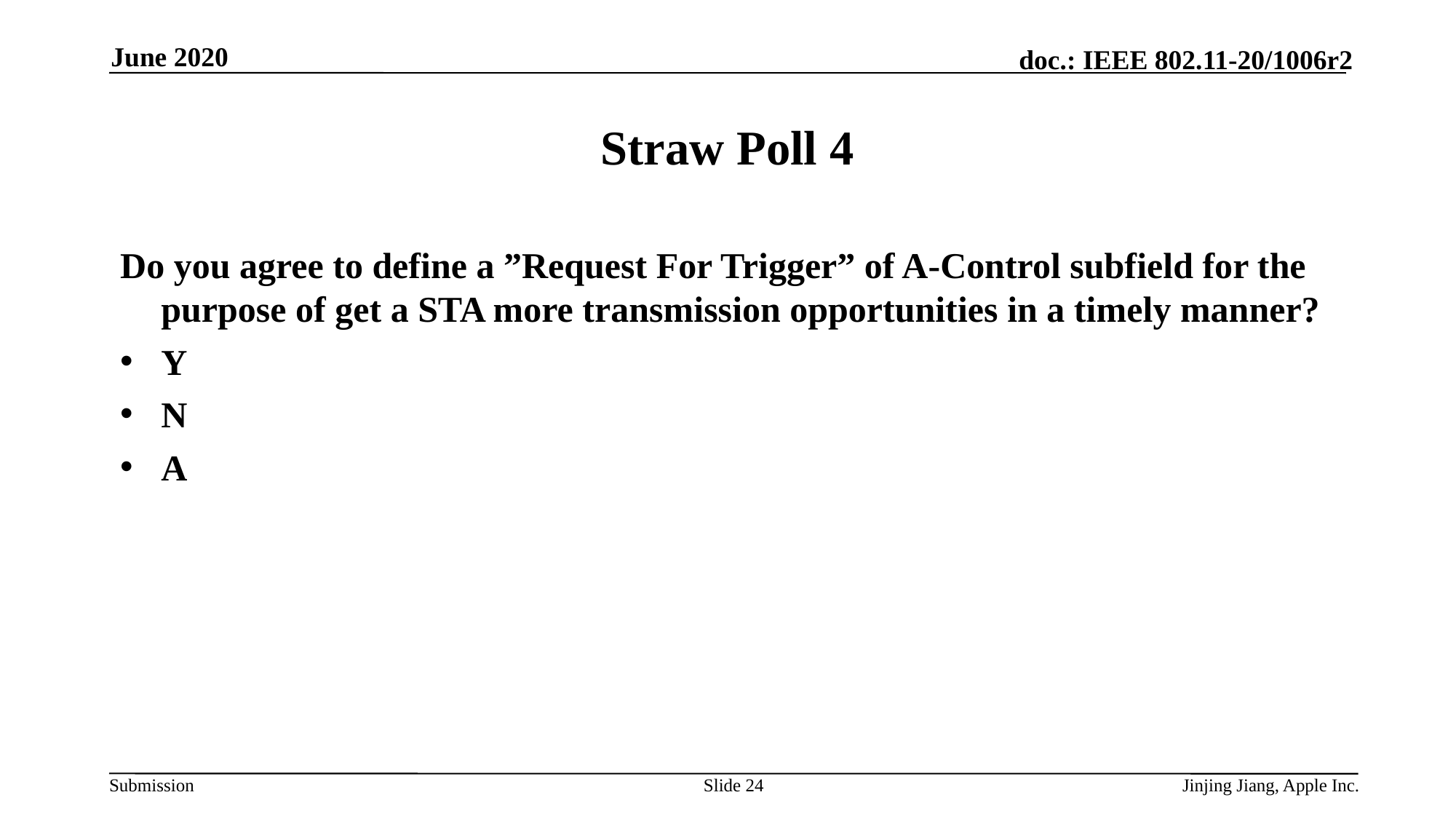

June 2020
# Straw Poll 4
Do you agree to define a ”Request For Trigger” of A-Control subfield for the purpose of get a STA more transmission opportunities in a timely manner?
Y
N
A
Slide 24
Jinjing Jiang, Apple Inc.